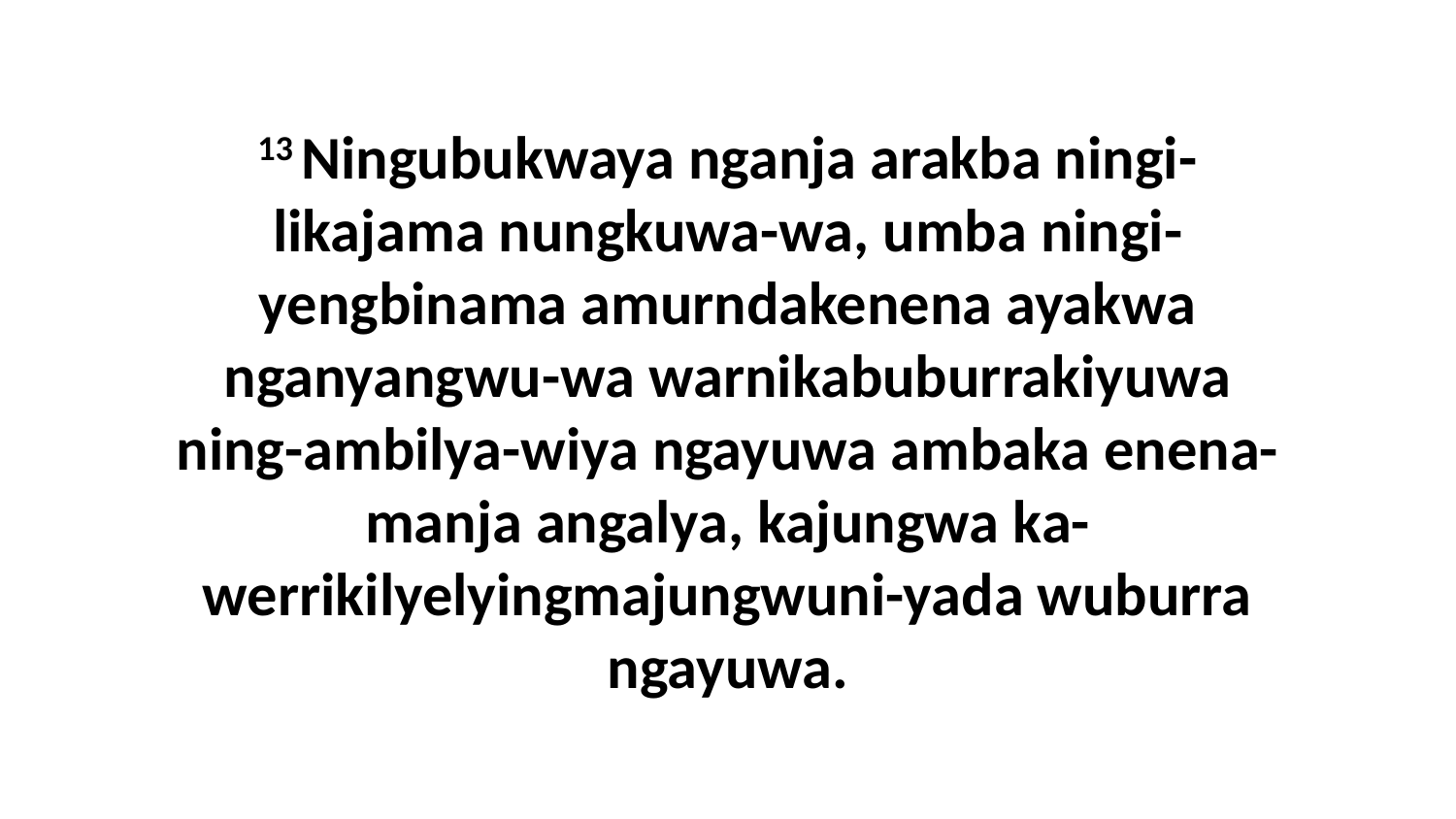

13 Ningubukwaya nganja arakba ningi-likajama nungkuwa-wa, umba ningi-yengbinama amurndakenena ayakwa nganyangwu-wa warnikabuburrakiyuwa ning-ambilya-wiya ngayuwa ambaka enena-manja angalya, kajungwa ka-werrikilyelyingmajungwuni-yada wuburra ngayuwa.